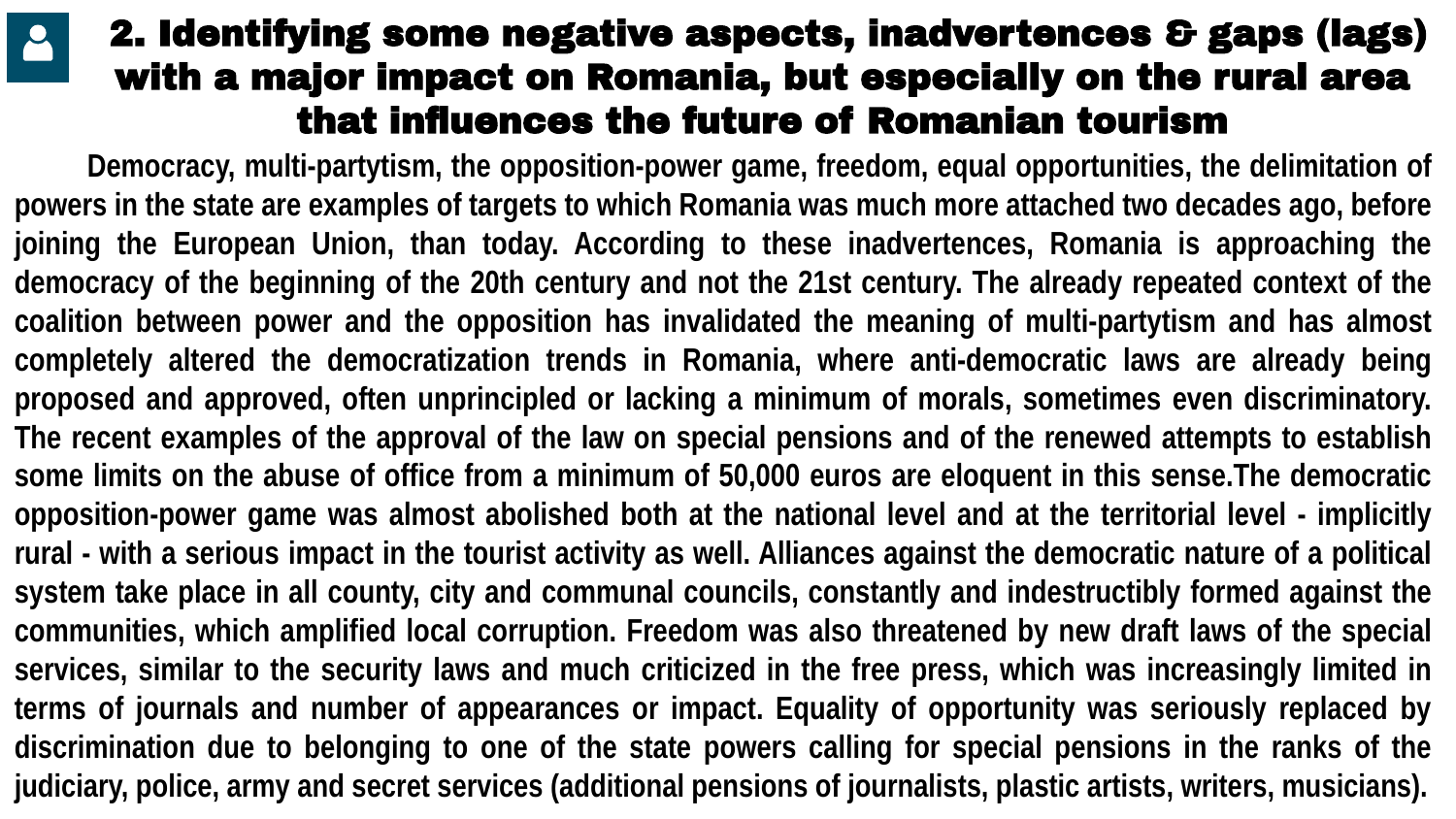

# 2. Identifying some negative aspects, inadvertences & gaps (lags) with a major impact on Romania, but especially on the rural area that influences the future of Romanian tourism

Democracy, multi-partytism, the opposition-power game, freedom, equal opportunities, the delimitation of powers in the state are examples of targets to which Romania was much more attached two decades ago, before joining the European Union, than today. According to these inadvertences, Romania is approaching the democracy of the beginning of the 20th century and not the 21st century. The already repeated context of the coalition between power and the opposition has invalidated the meaning of multi-partytism and has almost completely altered the democratization trends in Romania, where anti-democratic laws are already being proposed and approved, often unprincipled or lacking a minimum of morals, sometimes even discriminatory. The recent examples of the approval of the law on special pensions and of the renewed attempts to establish some limits on the abuse of office from a minimum of 50,000 euros are eloquent in this sense.The democratic opposition-power game was almost abolished both at the national level and at the territorial level - implicitly rural - with a serious impact in the tourist activity as well. Alliances against the democratic nature of a political system take place in all county, city and communal councils, constantly and indestructibly formed against the communities, which amplified local corruption. Freedom was also threatened by new draft laws of the special services, similar to the security laws and much criticized in the free press, which was increasingly limited in terms of journals and number of appearances or impact. Equality of opportunity was seriously replaced by discrimination due to belonging to one of the state powers calling for special pensions in the ranks of the judiciary, police, army and secret services (additional pensions of journalists, plastic artists, writers, musicians).